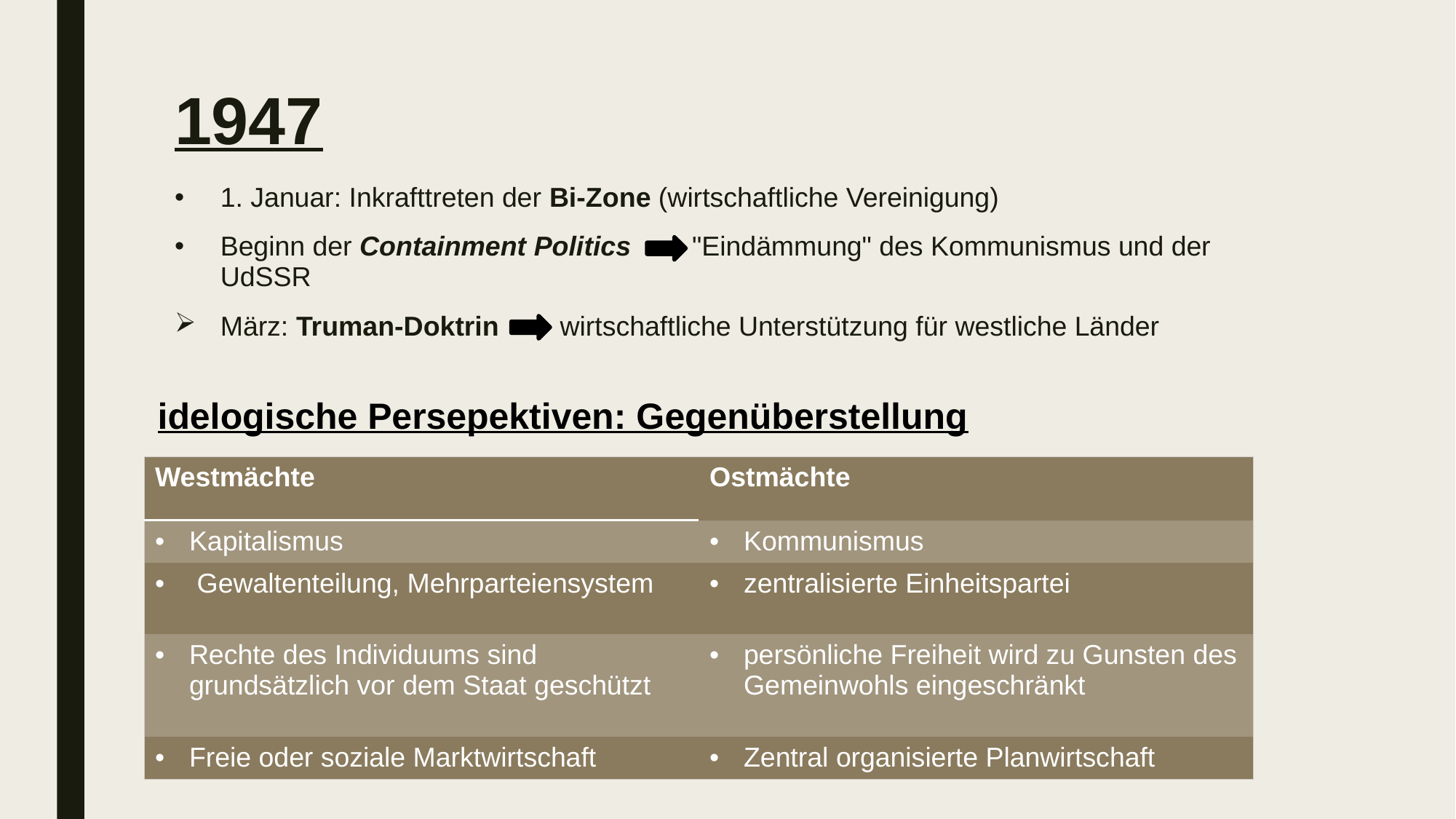

# 1947
1. Januar: Inkrafttreten der Bi-Zone (wirtschaftliche Vereinigung)
Beginn der Containment Politics        "Eindämmung" des Kommunismus und der UdSSR
März: Truman-Doktrin        wirtschaftliche Unterstützung für westliche Länder

idelogische Persepektiven: Gegenüberstellung
| Westmächte | Ostmächte |
| --- | --- |
| Kapitalismus | Kommunismus |
| Gewaltenteilung, Mehrparteiensystem | zentralisierte Einheitspartei |
| Rechte des Individuums sind grundsätzlich vor dem Staat geschützt | persönliche Freiheit wird zu Gunsten des Gemeinwohls eingeschränkt |
| Freie oder soziale Marktwirtschaft | Zentral organisierte Planwirtschaft |